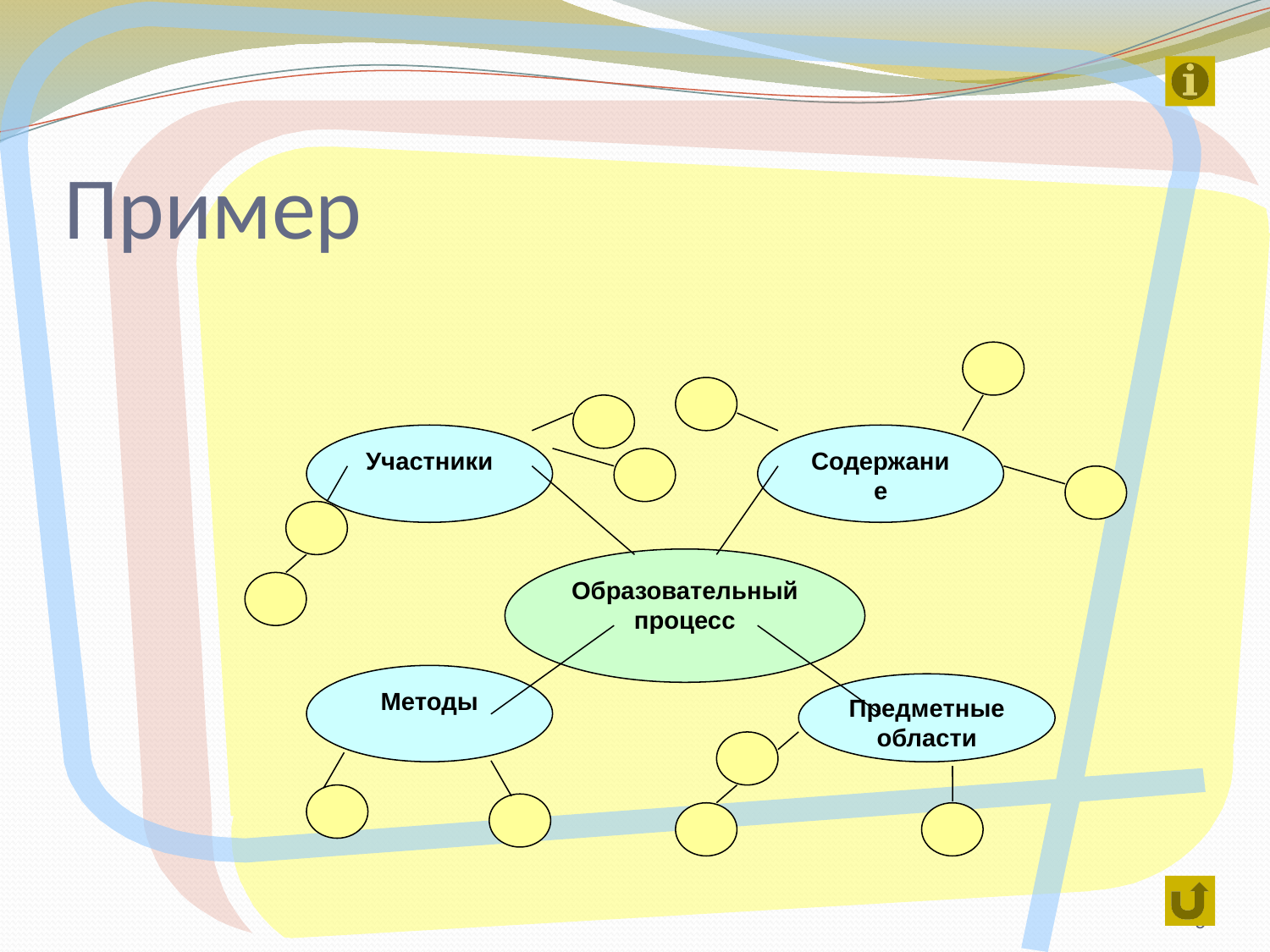

# Пример

Участники
Содержание

Образовательный процесс

Методы
Предметные области

9